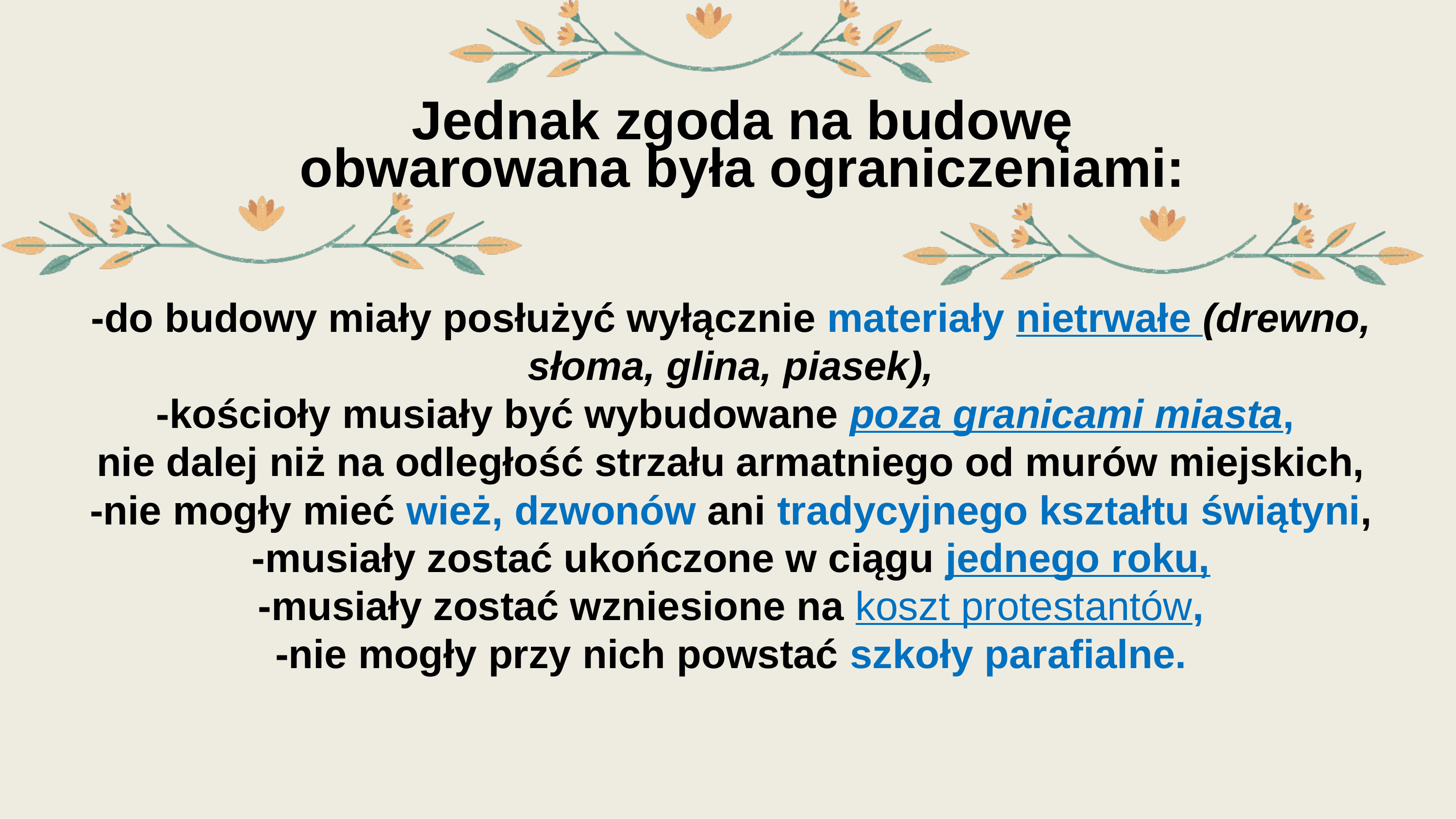

Jednak zgoda na budowę obwarowana była ograniczeniami:

-do budowy miały posłużyć wyłącznie materiały nietrwałe (drewno, słoma, glina, piasek),
-kościoły musiały być wybudowane poza granicami miasta,
nie dalej niż na odległość strzału armatniego od murów miejskich,
-nie mogły mieć wież, dzwonów ani tradycyjnego kształtu świątyni,
-musiały zostać ukończone w ciągu jednego roku,
-musiały zostać wzniesione na koszt protestantów,
-nie mogły przy nich powstać szkoły parafialne.